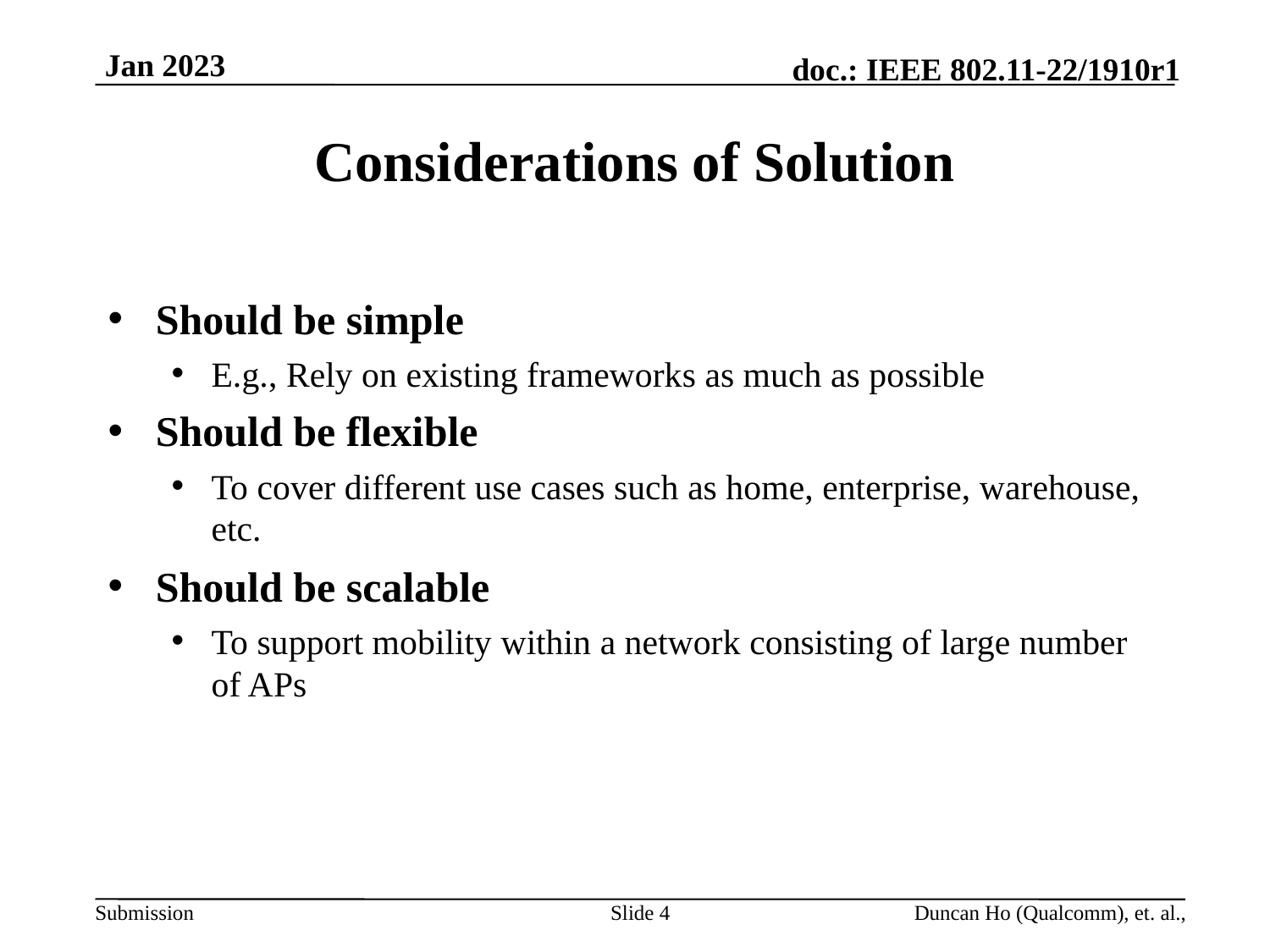

# Considerations of Solution
Should be simple
E.g., Rely on existing frameworks as much as possible
Should be flexible
To cover different use cases such as home, enterprise, warehouse, etc.
Should be scalable
To support mobility within a network consisting of large number of APs

Slide 4
Duncan Ho (Qualcomm), et. al.,